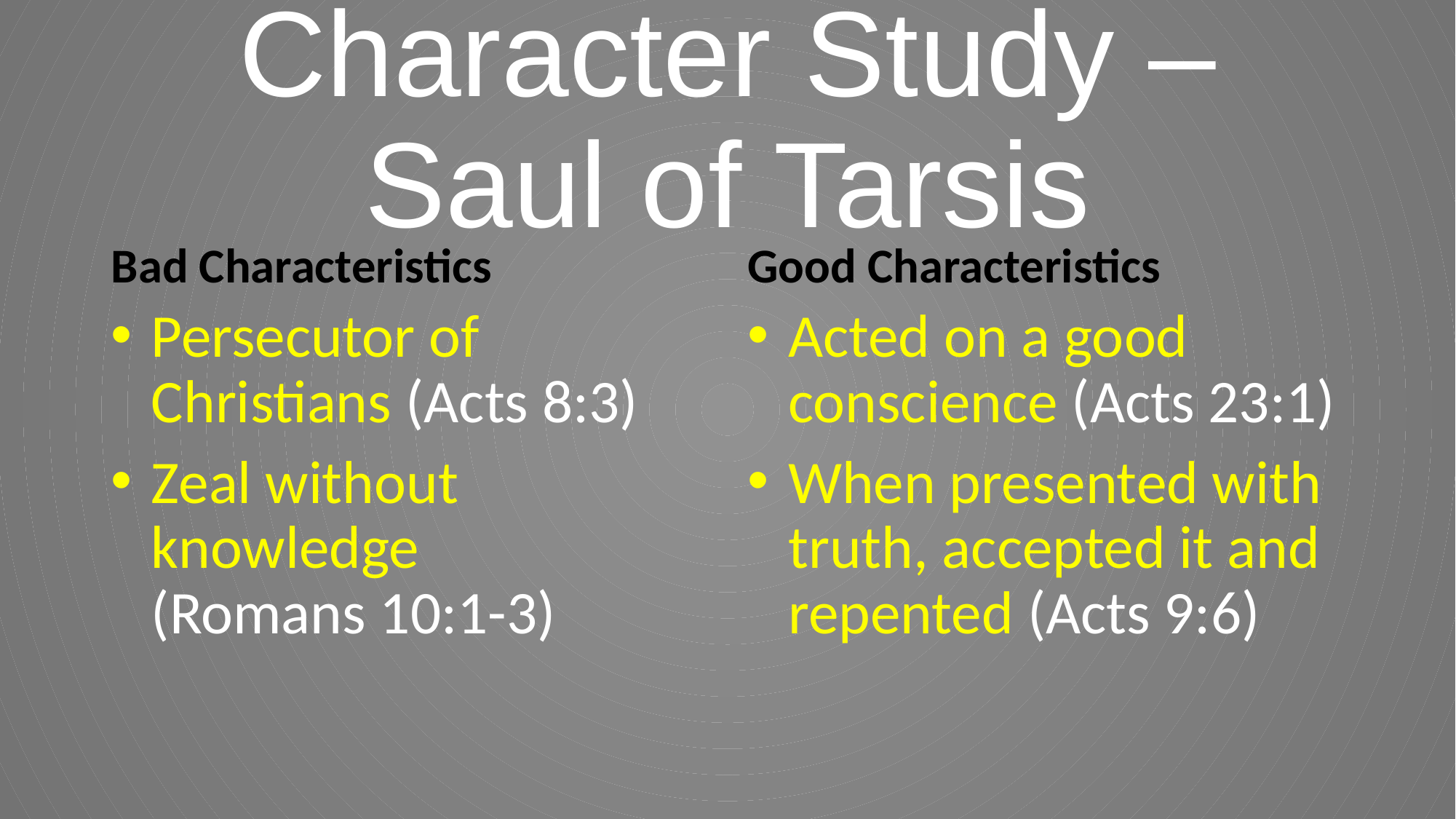

# Character Study – Saul of Tarsis
Bad Characteristics
Good Characteristics
Persecutor of Christians (Acts 8:3)
Zeal without knowledge           (Romans 10:1-3)
Acted on a good conscience (Acts 23:1)
When presented with truth, accepted it and repented (Acts 9:6)